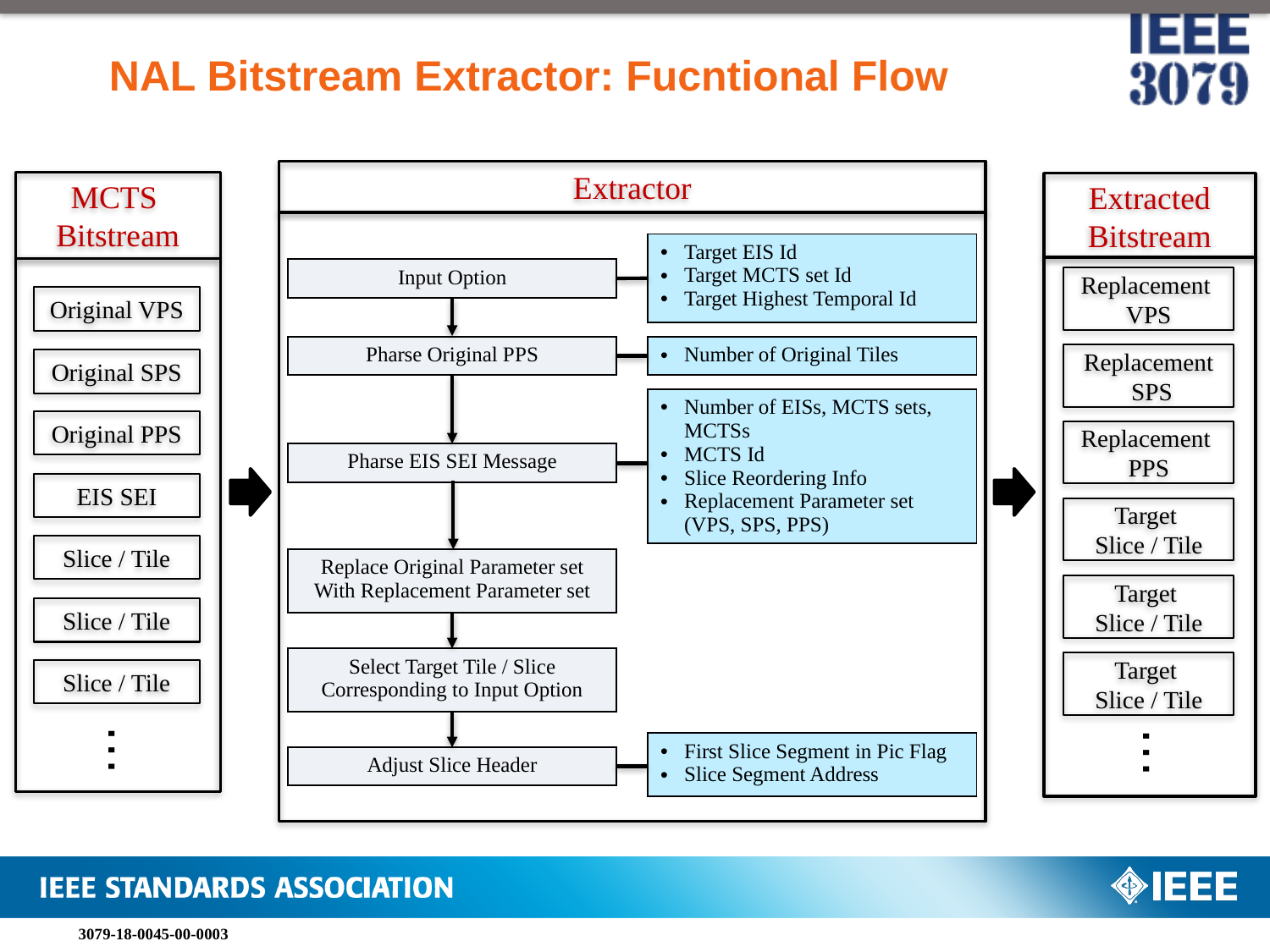

# NAL Bitstream Extractor: Fucntional Flow
Extractor
MCTS
Bitstream
Extracted
Bitstream

| Target EIS Id Target MCTS set Id Target Highest Temporal Id |
| --- |

| Input Option |
| --- |
Replacement
VPS
Original VPS
| Pharse Original PPS |
| --- |
| Number of Original Tiles |
| --- |
Replacement
 SPS
Original SPS
| Number of EISs, MCTS sets, MCTSs MCTS Id Slice Reordering Info Replacement Parameter set (VPS, SPS, PPS) |
| --- |
Original PPS
Replacement
PPS
| Pharse EIS SEI Message |
| --- |

EIS SEI
Target
Slice / Tile
Slice / Tile
| Replace Original Parameter set With Replacement Parameter set |
| --- |
Target
Slice / Tile
Slice / Tile
| Select Target Tile / Slice Corresponding to Input Option |
| --- |
Target
Slice / Tile
Slice / Tile
…
…
| First Slice Segment in Pic Flag Slice Segment Address |
| --- |
| Adjust Slice Header |
| --- |
3079-18-0045-00-0003